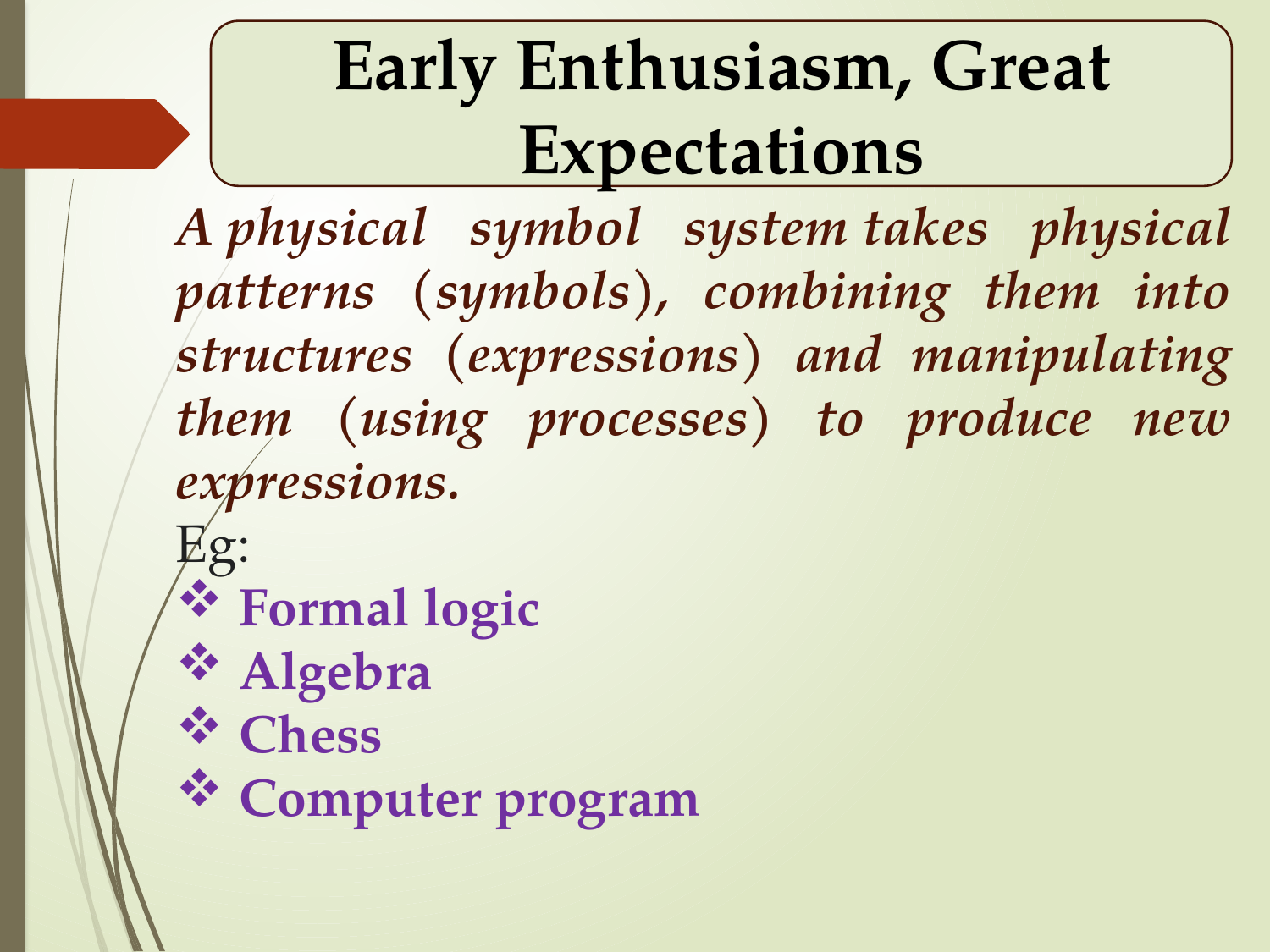

Early Enthusiasm, Great Expectations
A physical symbol system takes physical patterns (symbols), combining them into structures (expressions) and manipulating them (using processes) to produce new expressions.
Eg:
Formal logic
Algebra
Chess
Computer program